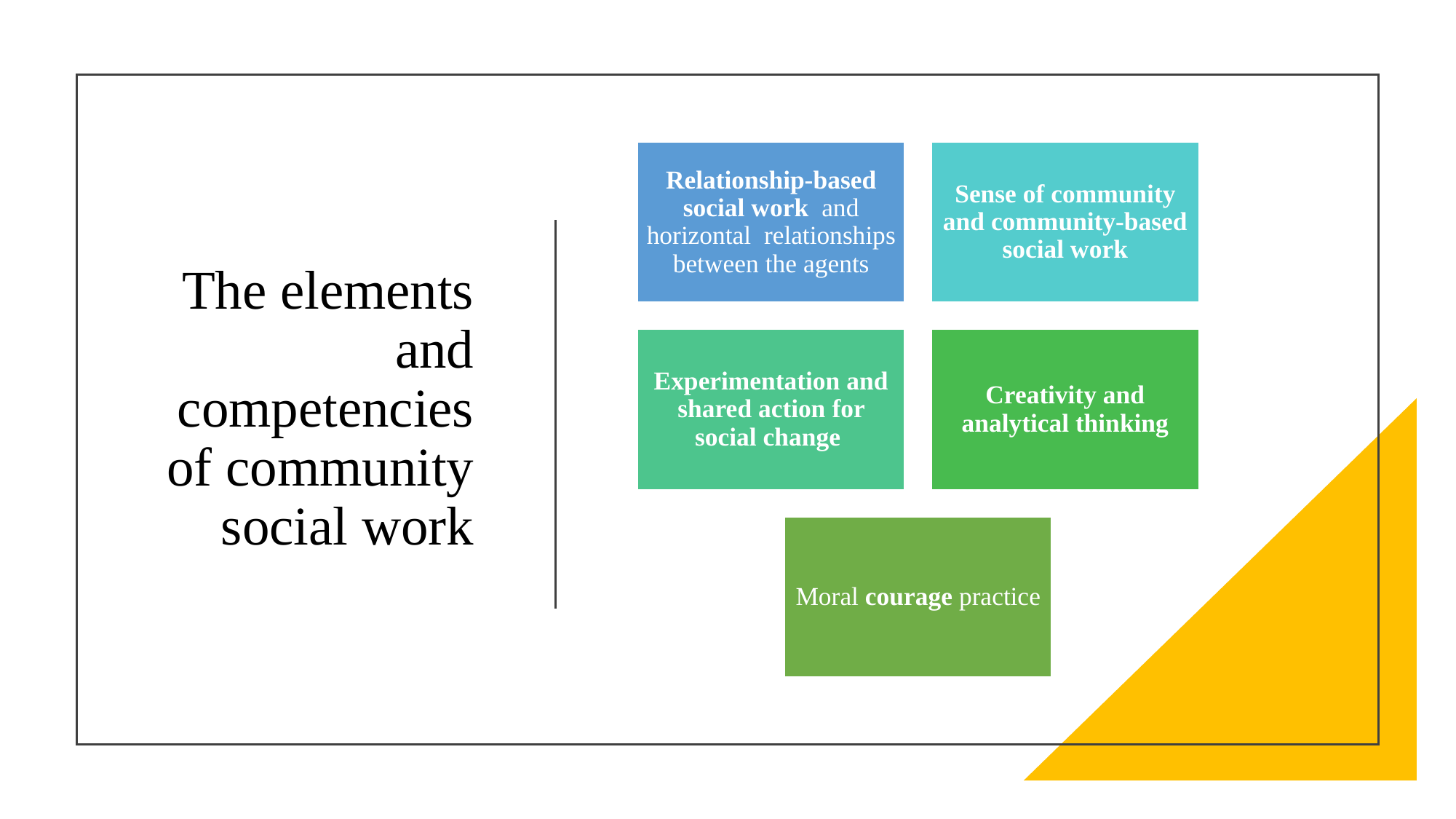

# The elements and competencies of community social work
Relationship-based social work  and horizontal  relationships between the agents
Sense of community and community-based social work
Experimentation and shared action for social change
Creativity and analytical thinking
Moral courage practice